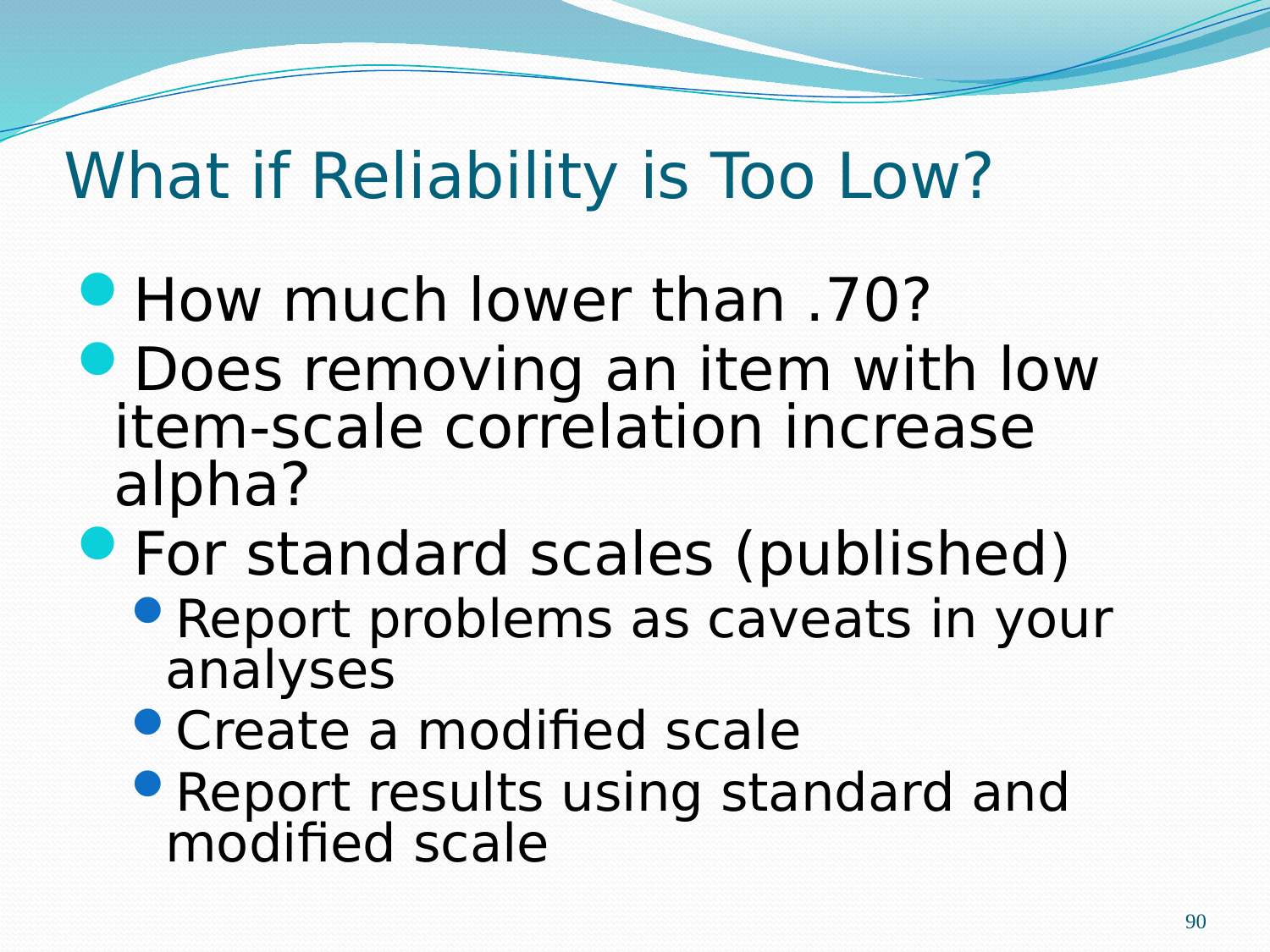

# What if Reliability is Too Low?
How much lower than .70?
Does removing an item with low item-scale correlation increase alpha?
For standard scales (published)
Report problems as caveats in your analyses
Create a modified scale
Report results using standard and modified scale
90